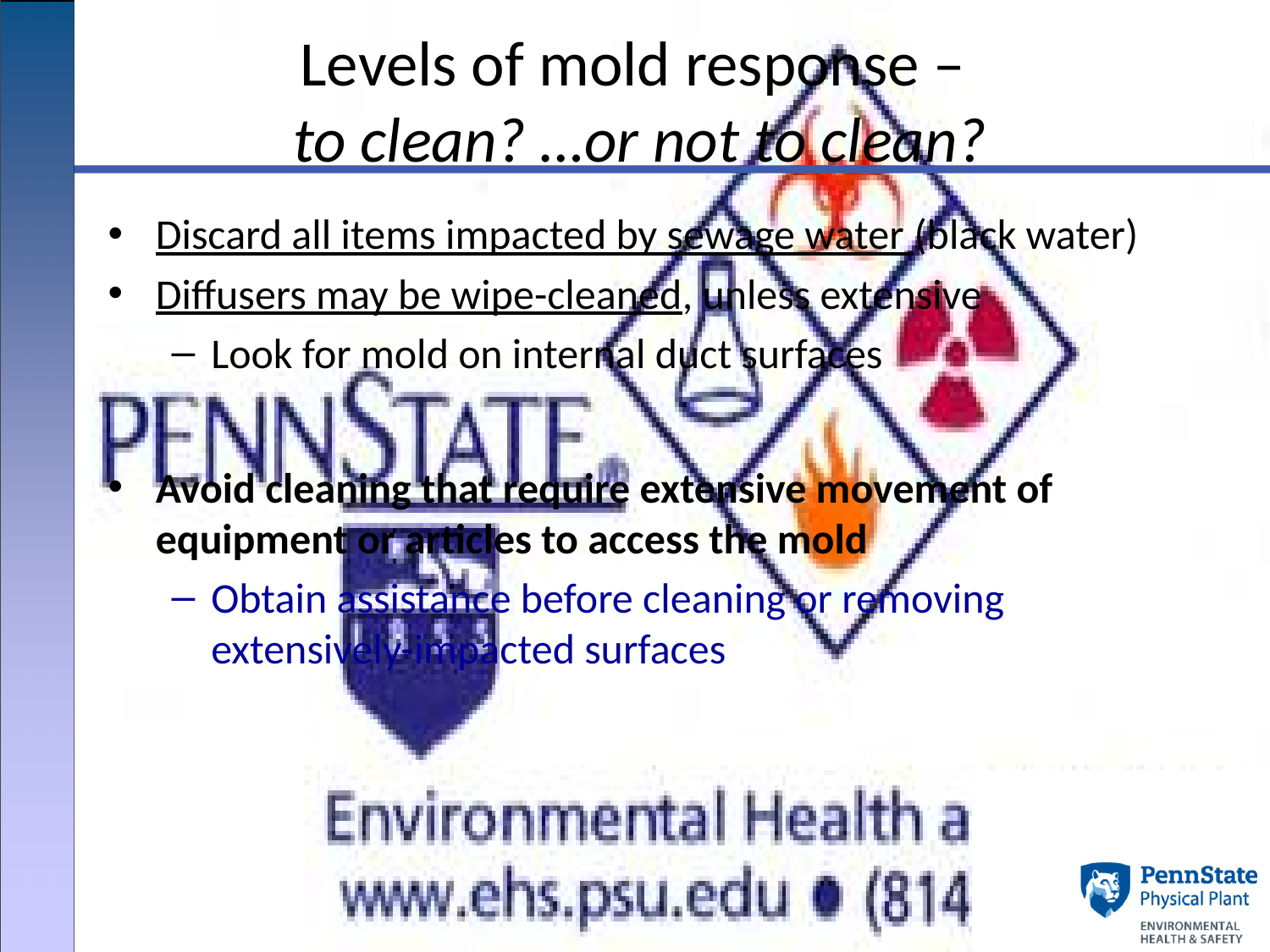

# Levels of mold response – to clean? …or not to clean?
Discard all items impacted by sewage water (black water)
Diffusers may be wipe-cleaned, unless extensive
Look for mold on internal duct surfaces

Avoid cleaning that require extensive movement of equipment or articles to access the mold
Obtain assistance before cleaning or removing extensively-impacted surfaces